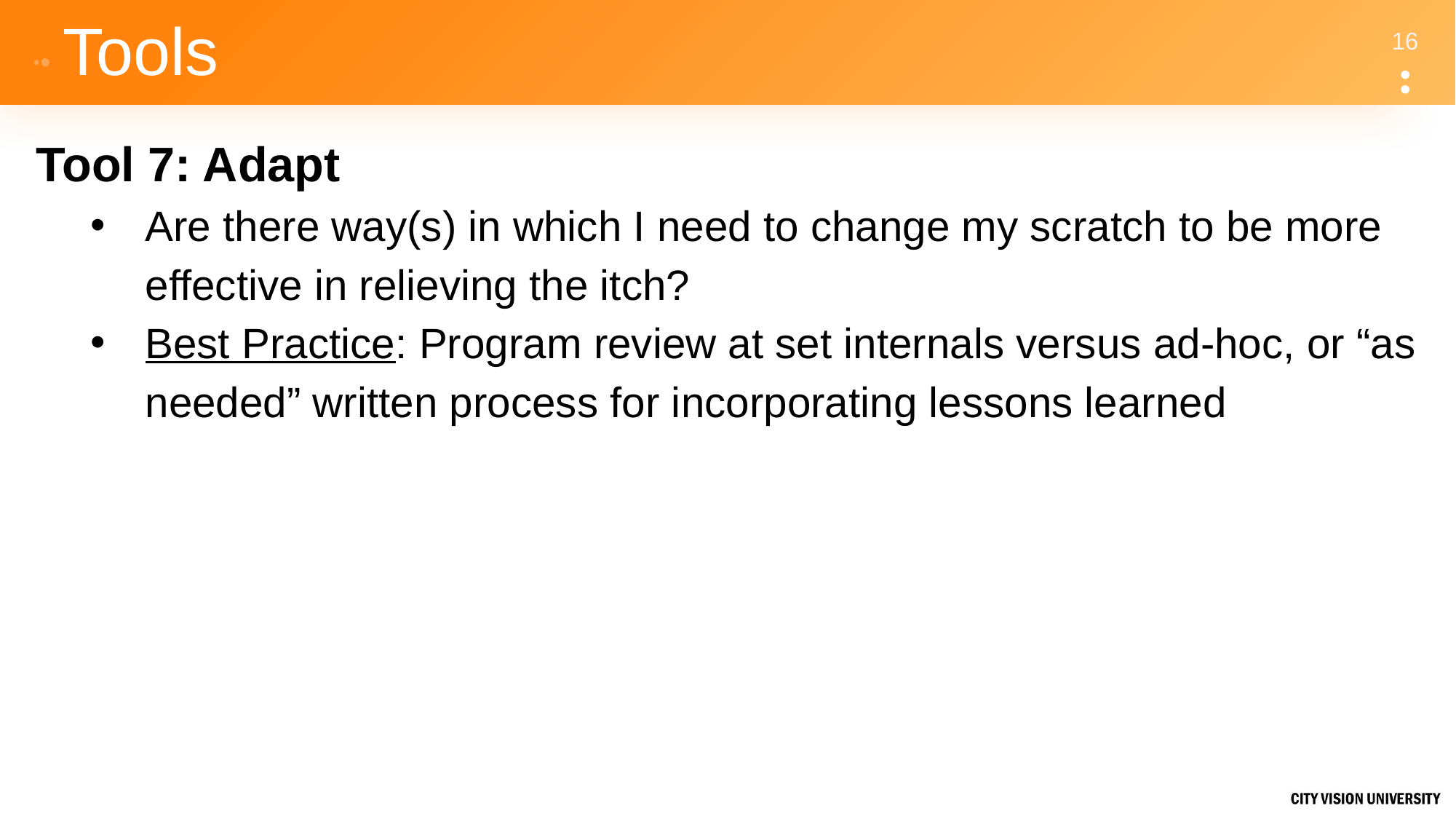

# Tools
Tool 7: Adapt
Are there way(s) in which I need to change my scratch to be more effective in relieving the itch?
Best Practice: Program review at set internals versus ad-hoc, or “as needed” written process for incorporating lessons learned